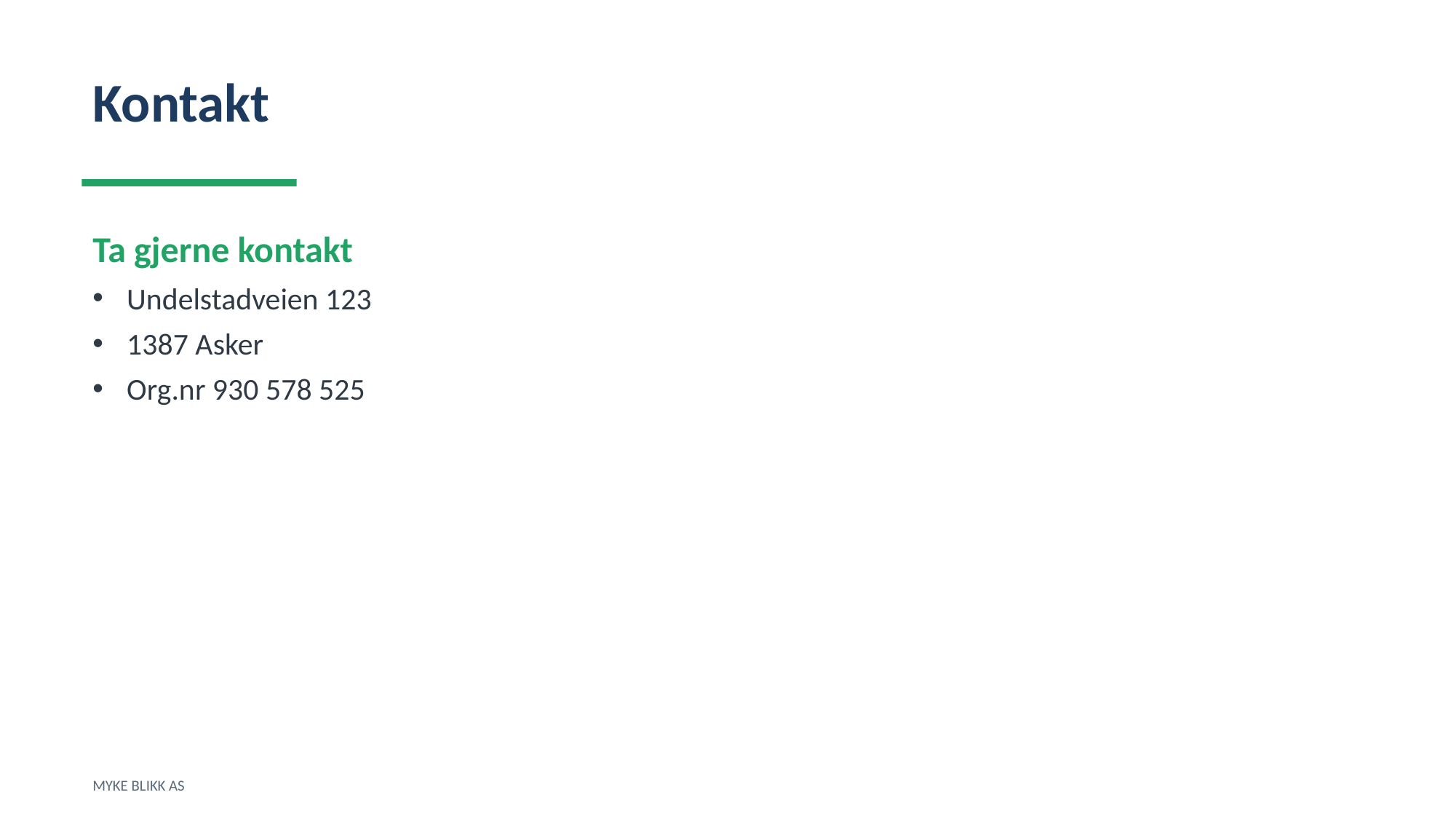

Kontakt

Ta gjerne kontakt
Undelstadveien 123
1387 Asker
Org.nr 930 578 525
MYKE BLIKK AS